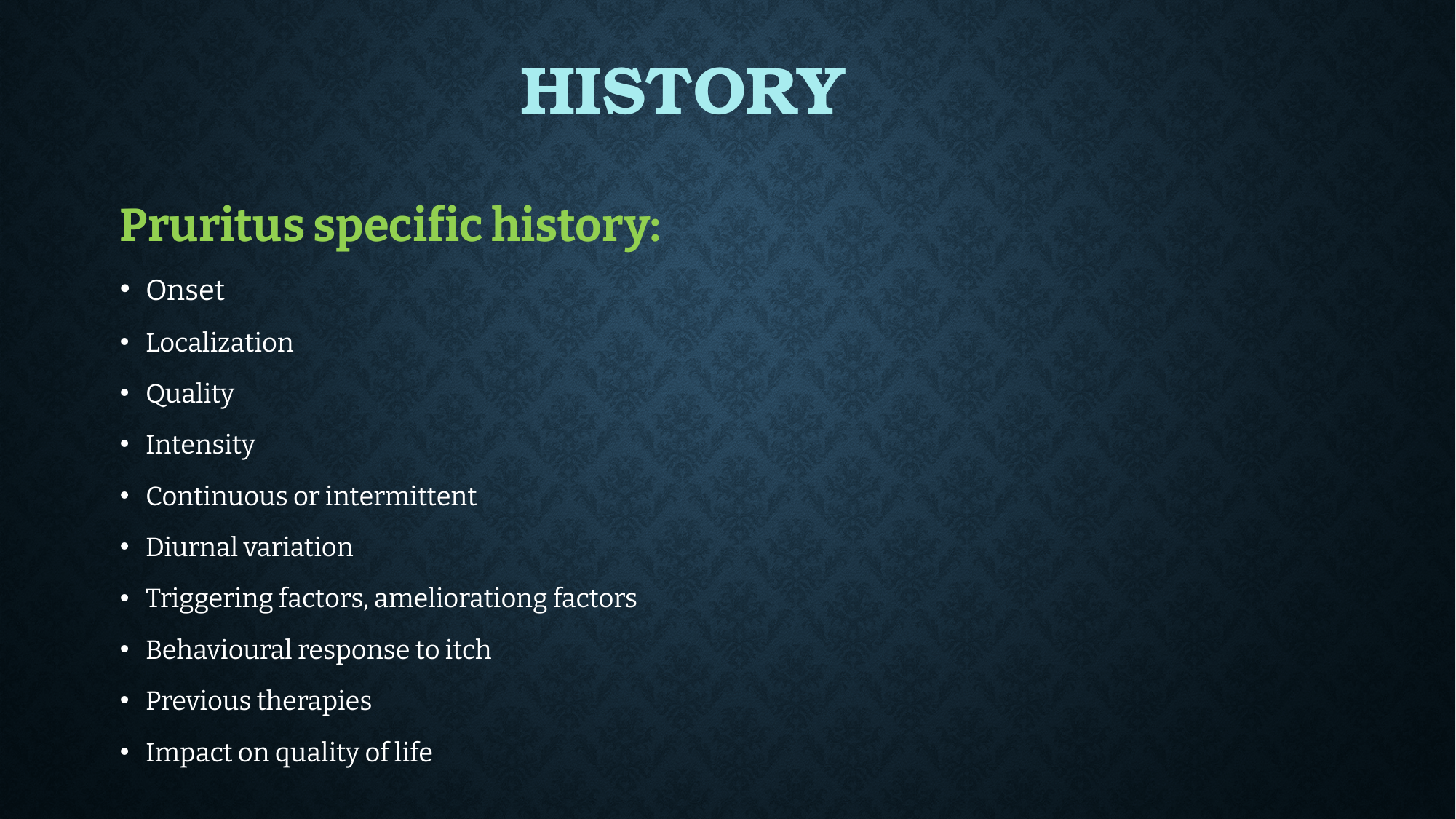

# history
Pruritus specific history:
Onset
Localization
Quality
Intensity
Continuous or intermittent
Diurnal variation
Triggering factors, ameliorationg factors
Behavioural response to itch
Previous therapies
Impact on quality of life